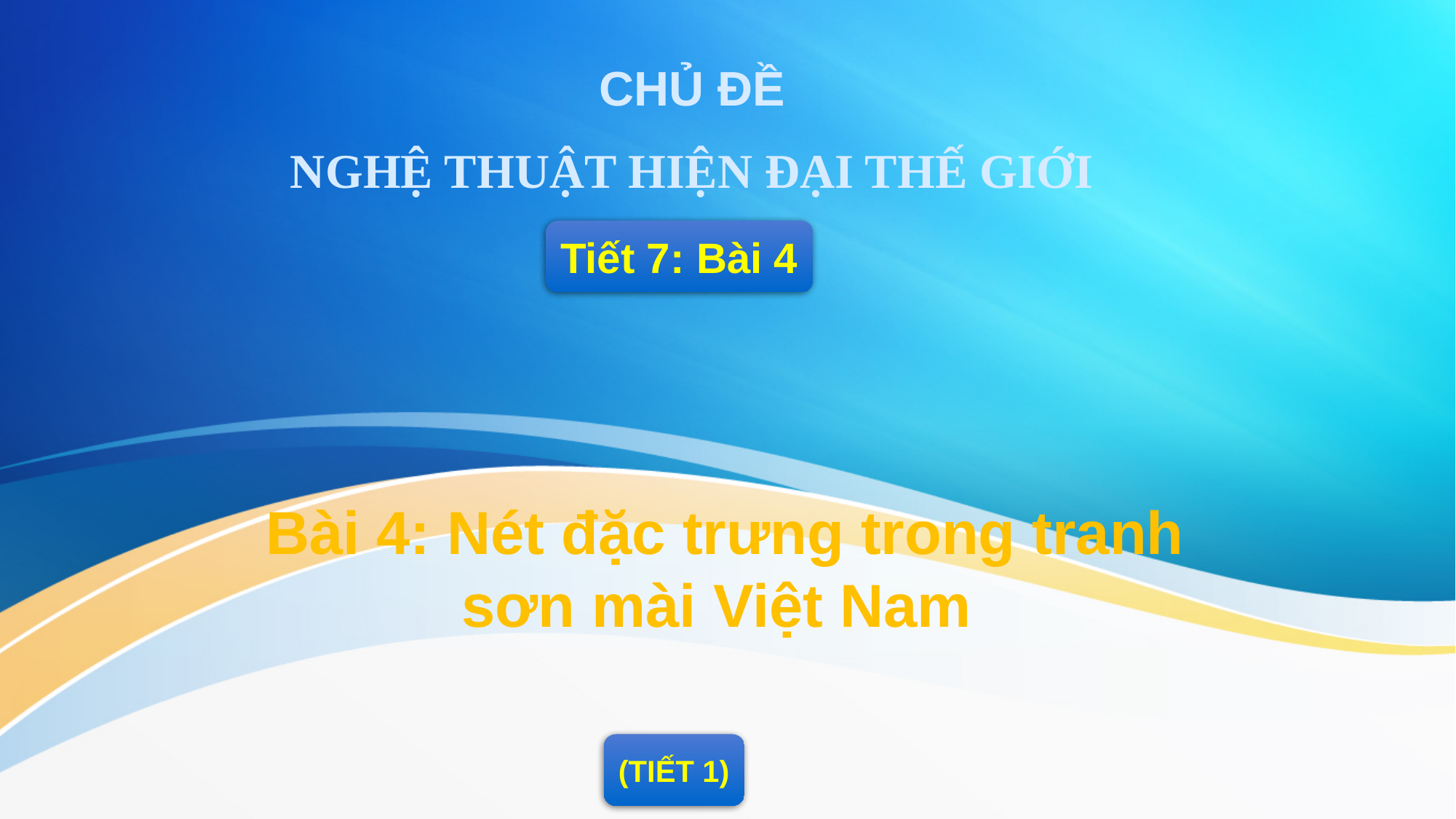

CHỦ ĐỀ
NGHỆ THUẬT HIỆN ĐẠI THẾ GIỚI
Tiết 7: Bài 4
# Bài 4: Nét đặc trưng trong tranh sơn mài Việt Nam
(TIẾT 1)